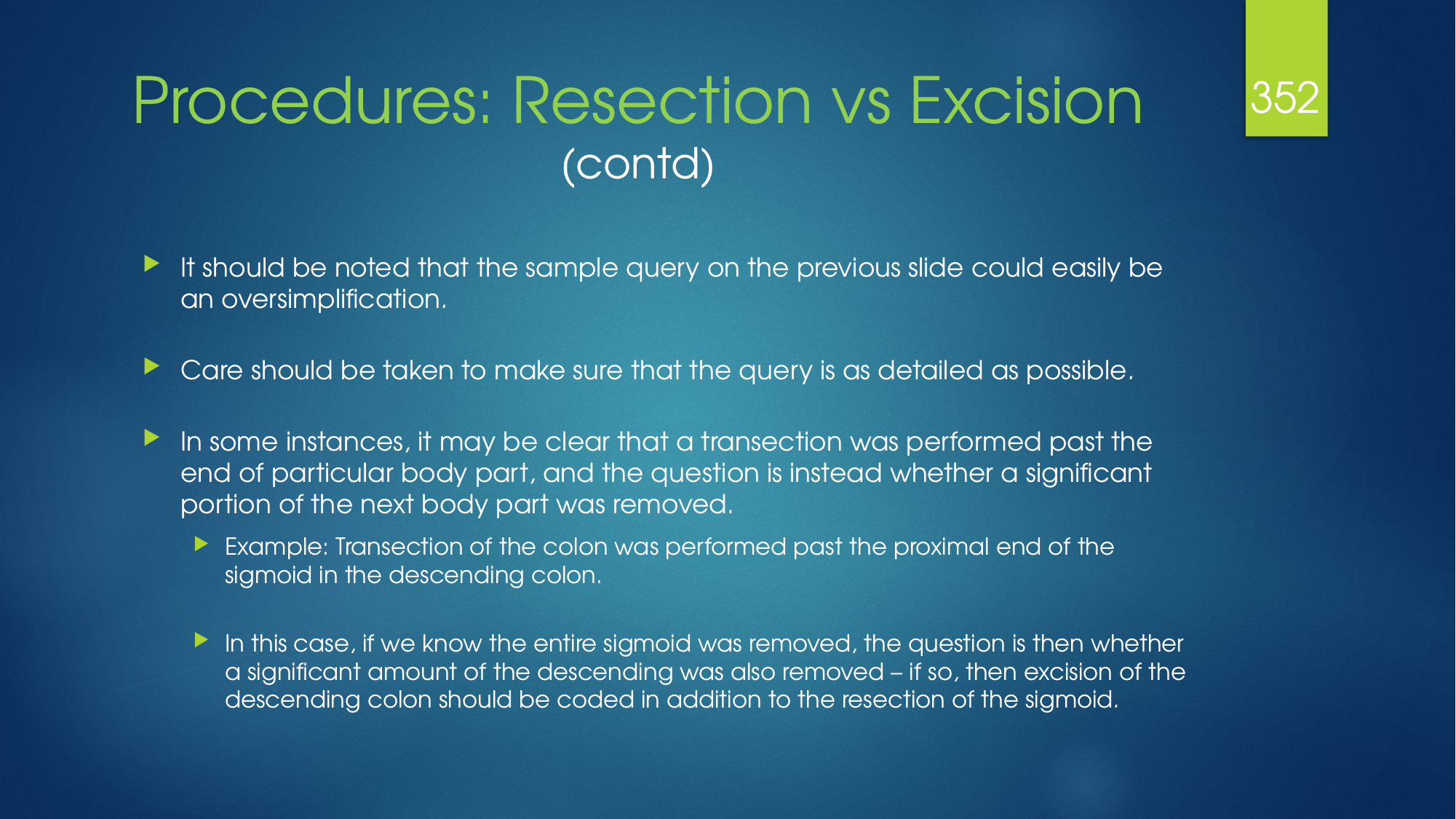

352
# Procedures: Resection vs Excision (contd)
It should be noted that the sample query on the previous slide could easily be an oversimplification.

Care should be taken to make sure that the query is as detailed as possible.

In some instances, it may be clear that a transection was performed past the end of particular body part, and the question is instead whether a significant portion of the next body part was removed.
Example: Transection of the colon was performed past the proximal end of the sigmoid in the descending colon.

In this case, if we know the entire sigmoid was removed, the question is then whether a significant amount of the descending was also removed – if so, then excision of the descending colon should be coded in addition to the resection of the sigmoid.